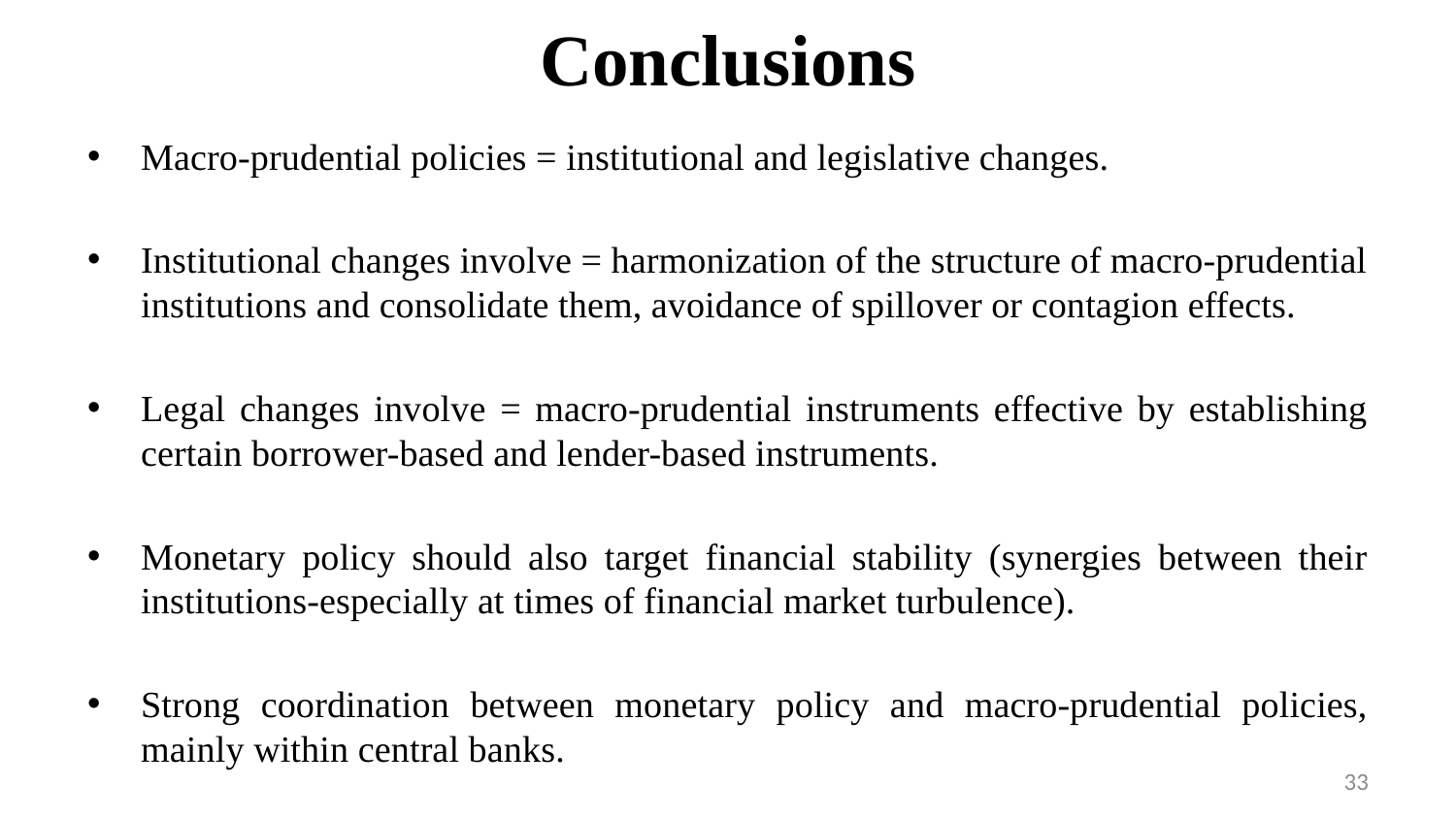

# Conclusions
Macro-prudential policies = institutional and legislative changes.

Institutional changes involve = harmonization of the structure of macro-prudential institutions and consolidate them, avoidance of spillover or contagion effects.

Legal changes involve = macro-prudential instruments effective by establishing certain borrower-based and lender-based instruments.

Monetary policy should also target financial stability (synergies between their institutions-especially at times of financial market turbulence).

Strong coordination between monetary policy and macro-prudential policies, mainly within central banks.

33